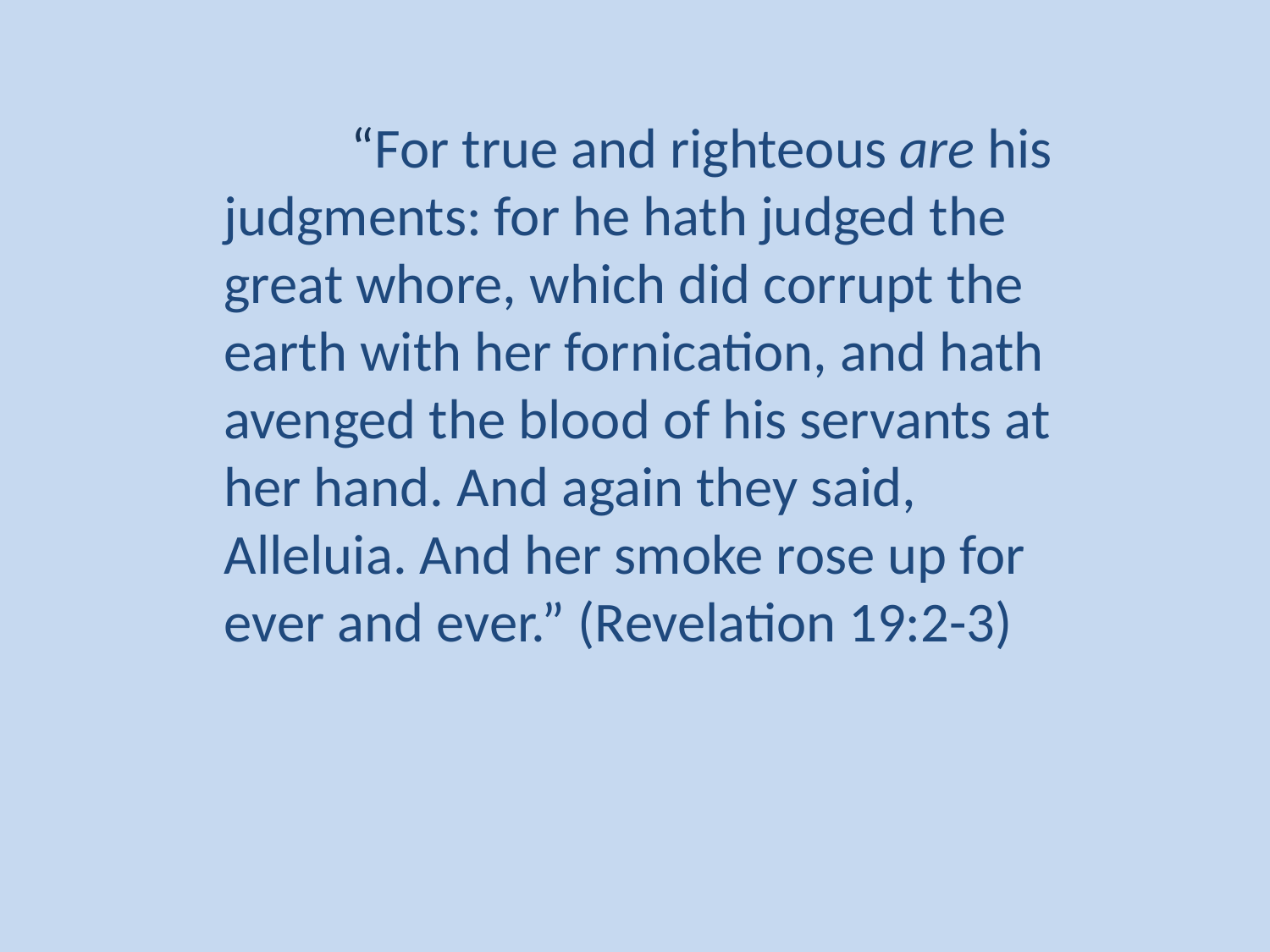

“For true and righteous are his judgments: for he hath judged the great whore, which did corrupt the earth with her fornication, and hath avenged the blood of his servants at her hand. And again they said, Alleluia. And her smoke rose up for ever and ever.” (Revelation 19:2-3)